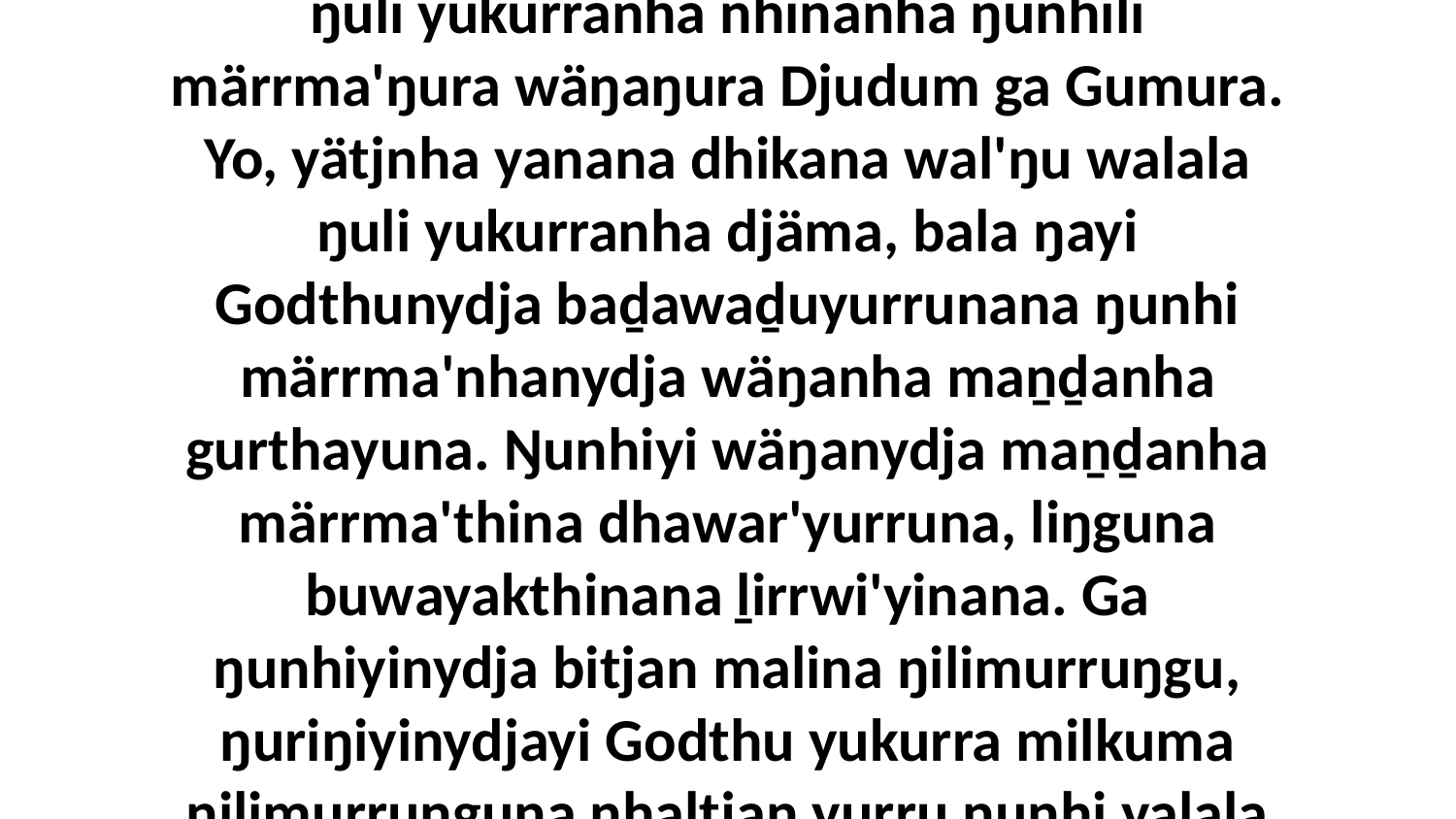

6 Ga bitjarrayi liŋgu ŋayi baḏawaḏuyurruna yolŋu'-yulŋunha ŋunhinhanydja ŋunhi walala ŋuli yukurranha nhinanha ŋunhili märrma'ŋura wäŋaŋura Djudum ga Gumura. Yo, yätjnha yanana dhikana wal'ŋu walala ŋuli yukurranha djäma, bala ŋayi Godthunydja baḏawaḏuyurrunana ŋunhi märrma'nhanydja wäŋanha maṉḏanha gurthayuna. Ŋunhiyi wäŋanydja maṉḏanha märrma'thina dhawar'yurruna, liŋguna buwayakthinana ḻirrwi'yinana. Ga ŋunhiyinydja bitjan malina ŋilimurruŋgu, ŋuriŋiyinydjayi Godthu yukurra milkuma ŋilimurruŋguna nhaltjan yurru ŋunhi yalala ŋuriki yolŋu'-yulŋuwu ŋunhi walala yaka ḏukṯuk Godku.